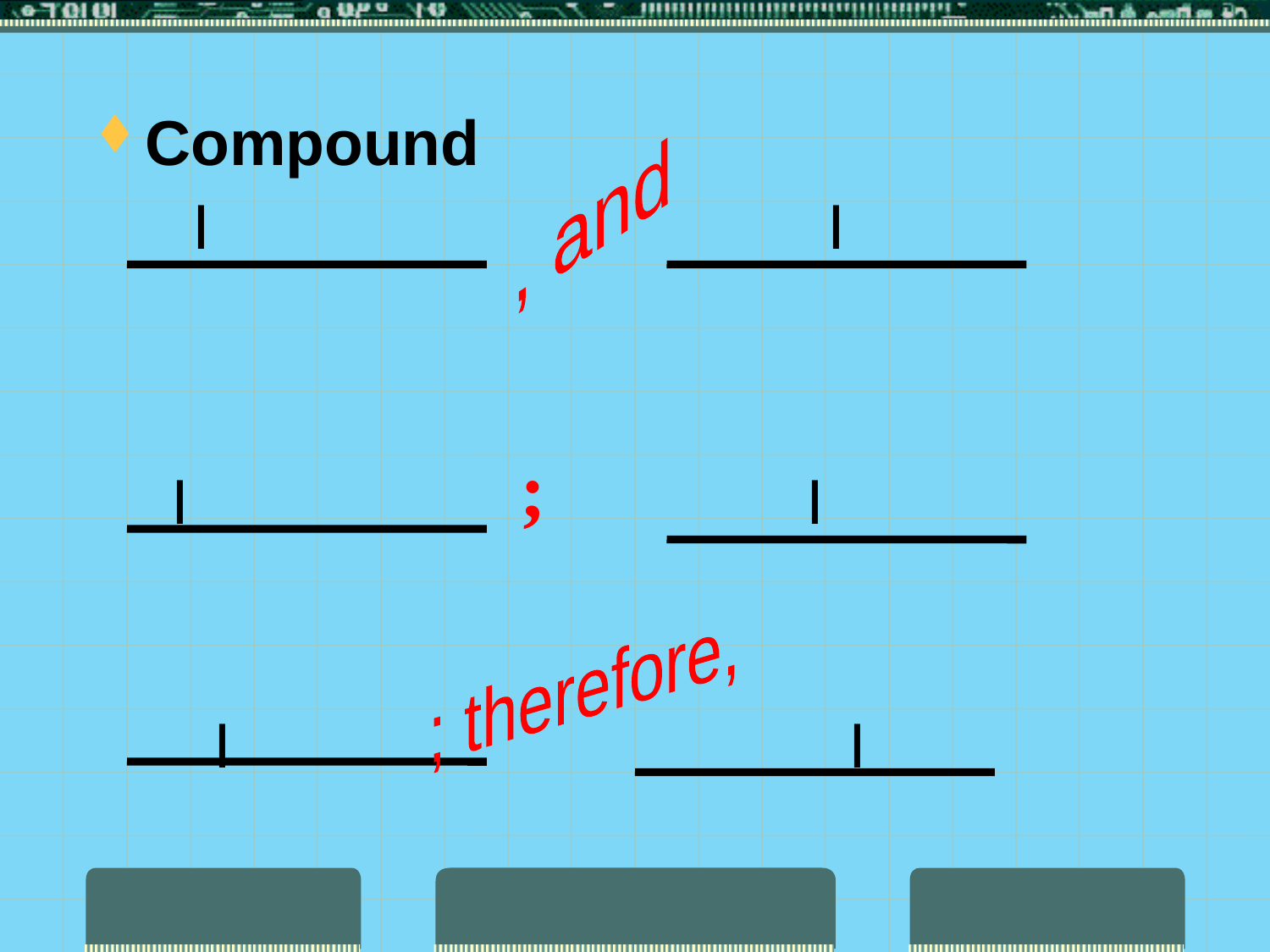

Compound
, and

I					I

;
I					I

; therefore,
I					I